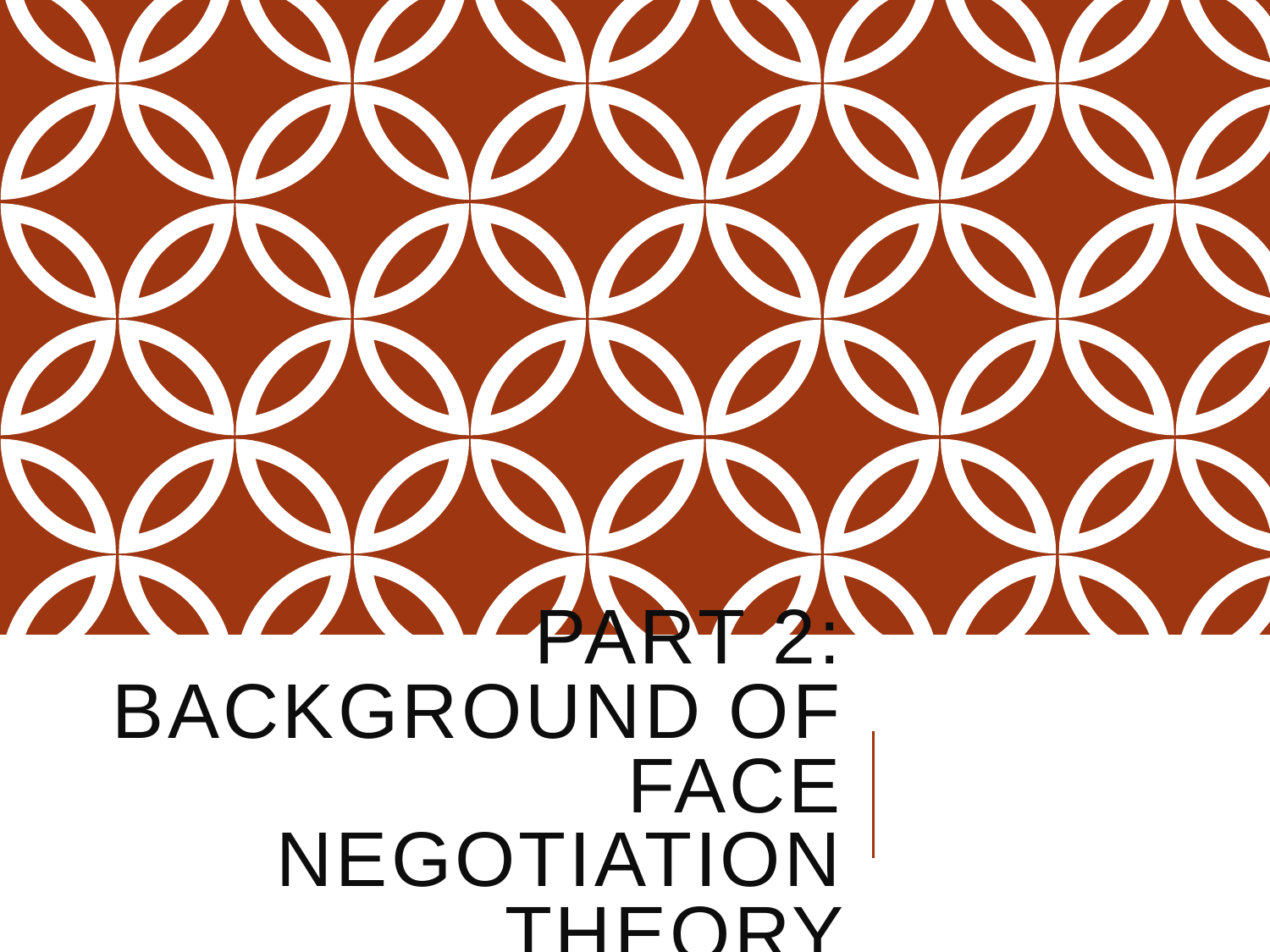

# part 2: background of face negotiation theory